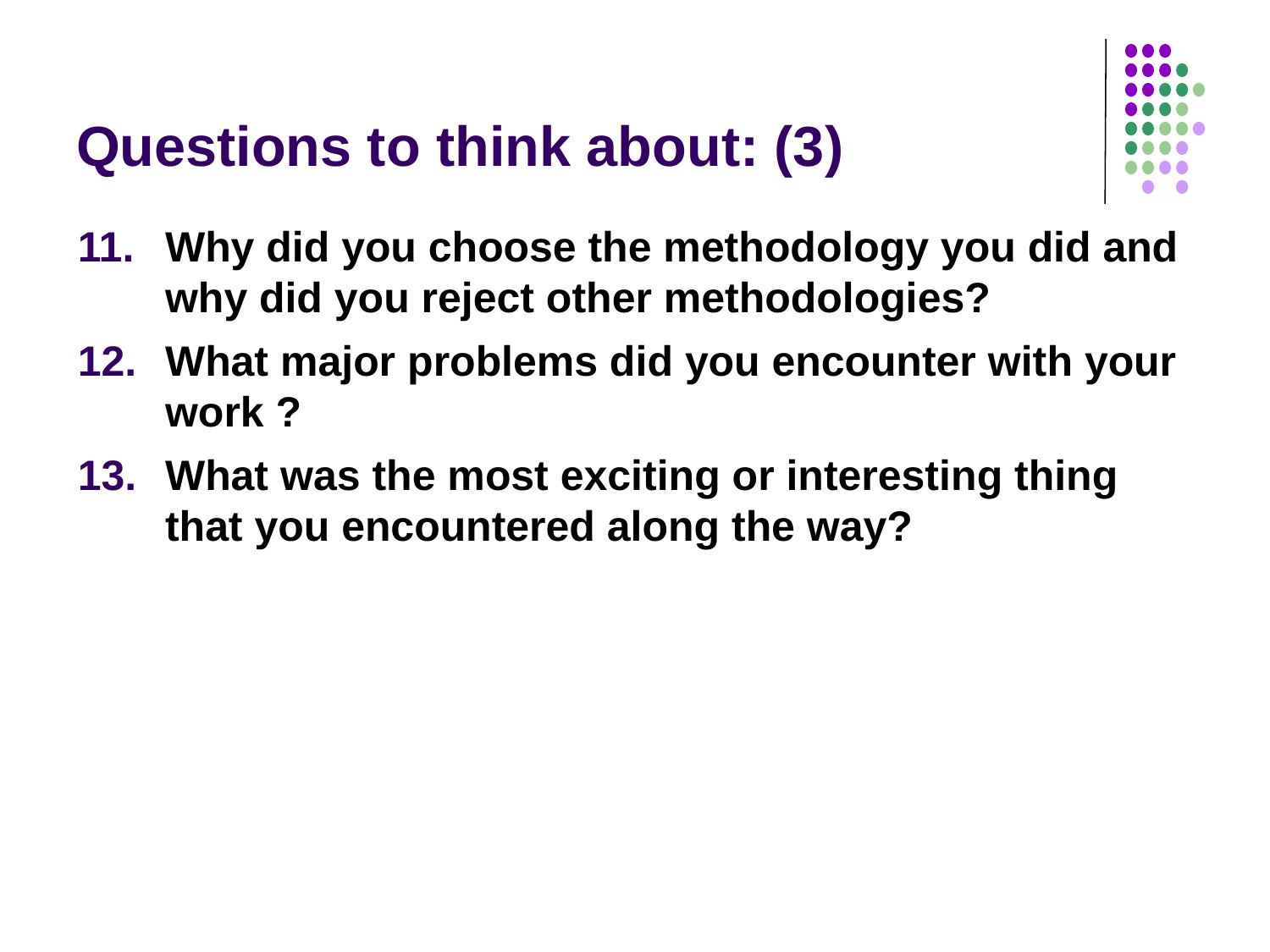

# Questions to think about: (3)
Why did you choose the methodology you did and why did you reject other methodologies?
What major problems did you encounter with your work ?
What was the most exciting or interesting thing that you encountered along the way?